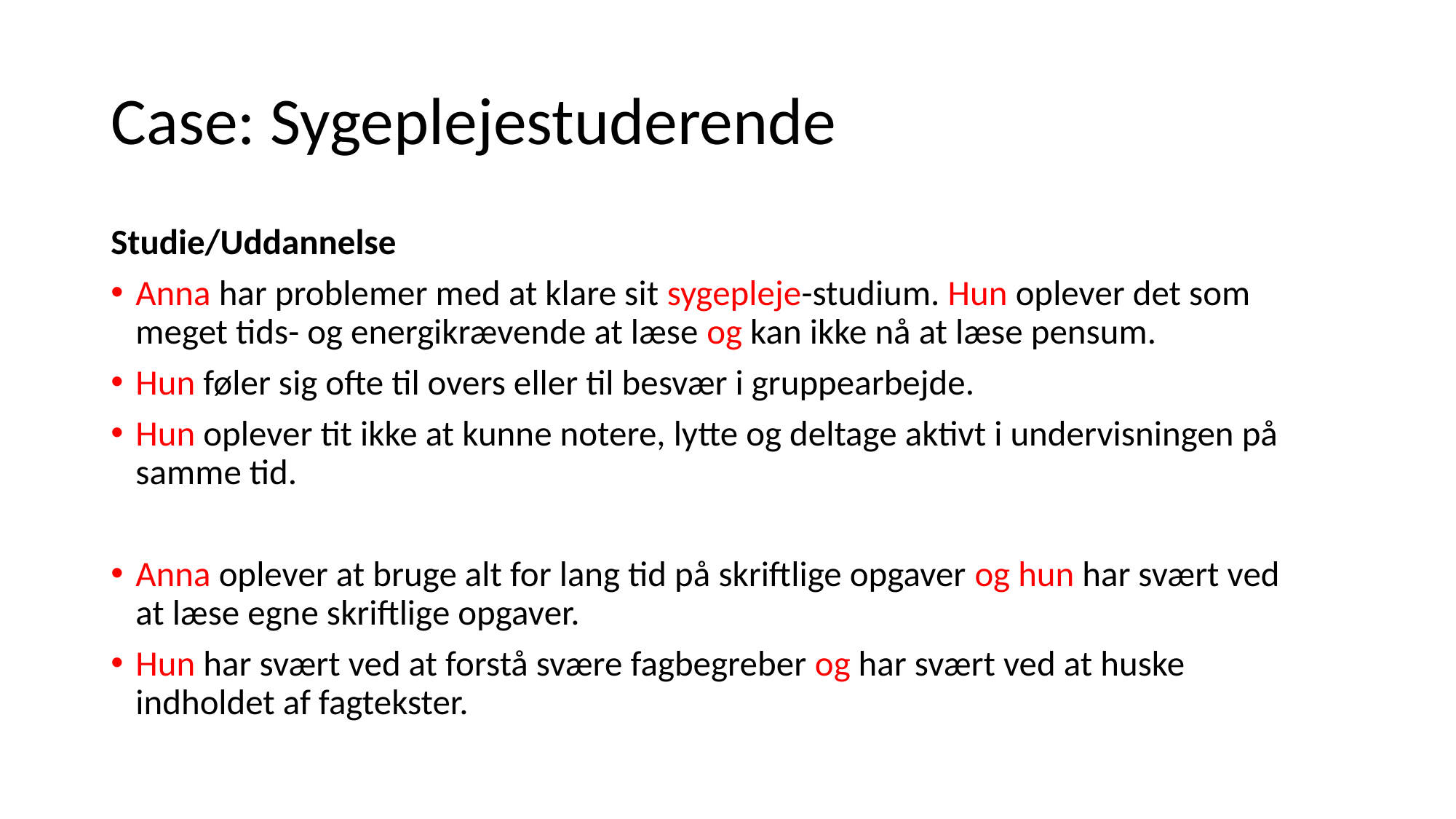

# Case: Sygeplejestuderende
Studie/Uddannelse
Anna har problemer med at klare sit sygepleje-studium. Hun oplever det som meget tids- og energikrævende at læse og kan ikke nå at læse pensum.
Hun føler sig ofte til overs eller til besvær i gruppearbejde.
Hun oplever tit ikke at kunne notere, lytte og deltage aktivt i undervisningen på samme tid.

Anna oplever at bruge alt for lang tid på skriftlige opgaver og hun har svært ved at læse egne skriftlige opgaver.
Hun har svært ved at forstå svære fagbegreber og har svært ved at huske indholdet af fagtekster.